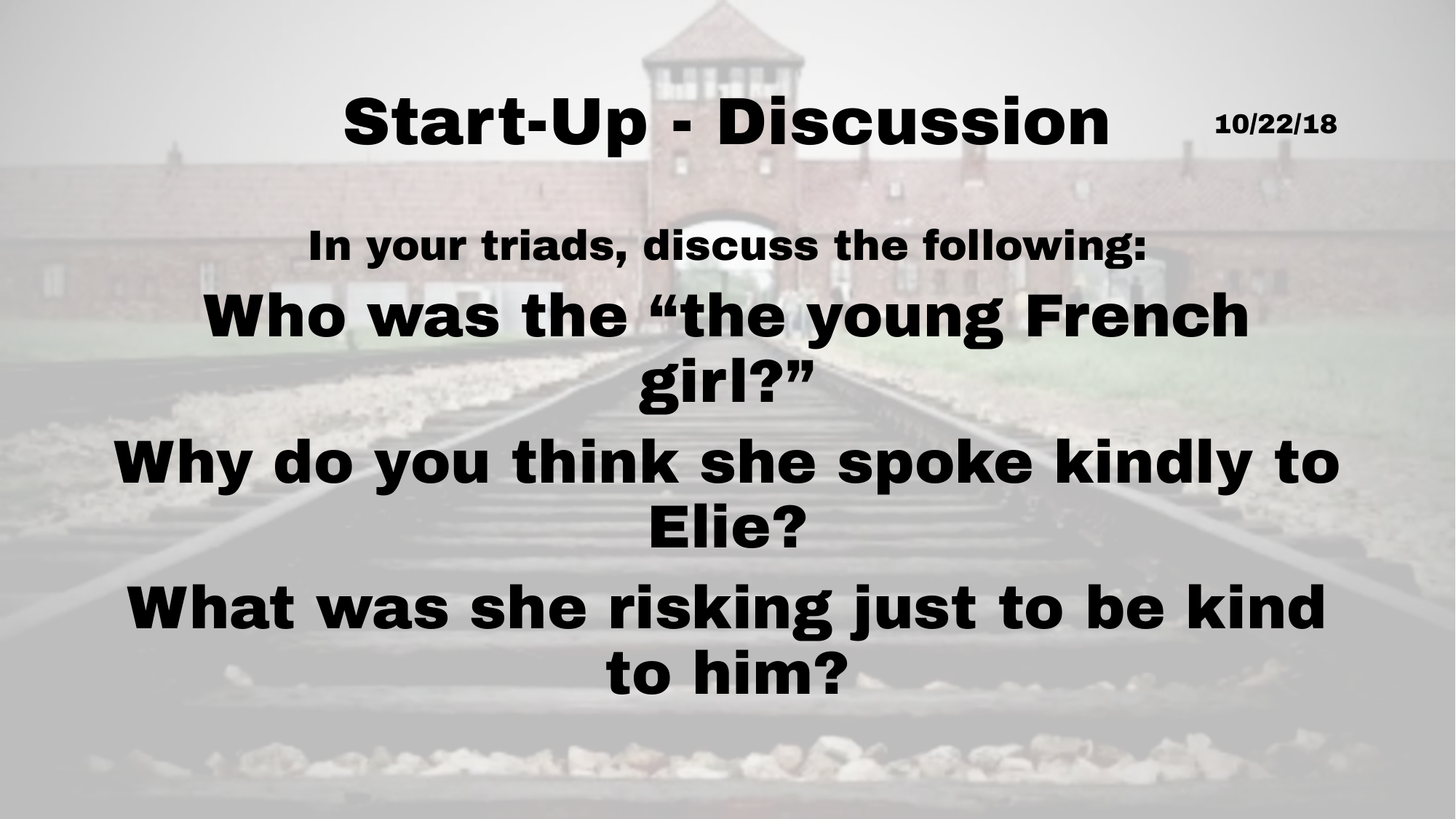

# Start-Up - Discussion
10/22/18
In your triads, discuss the following:
Who was the “the young French girl?”
Why do you think she spoke kindly to Elie?
What was she risking just to be kind to him?